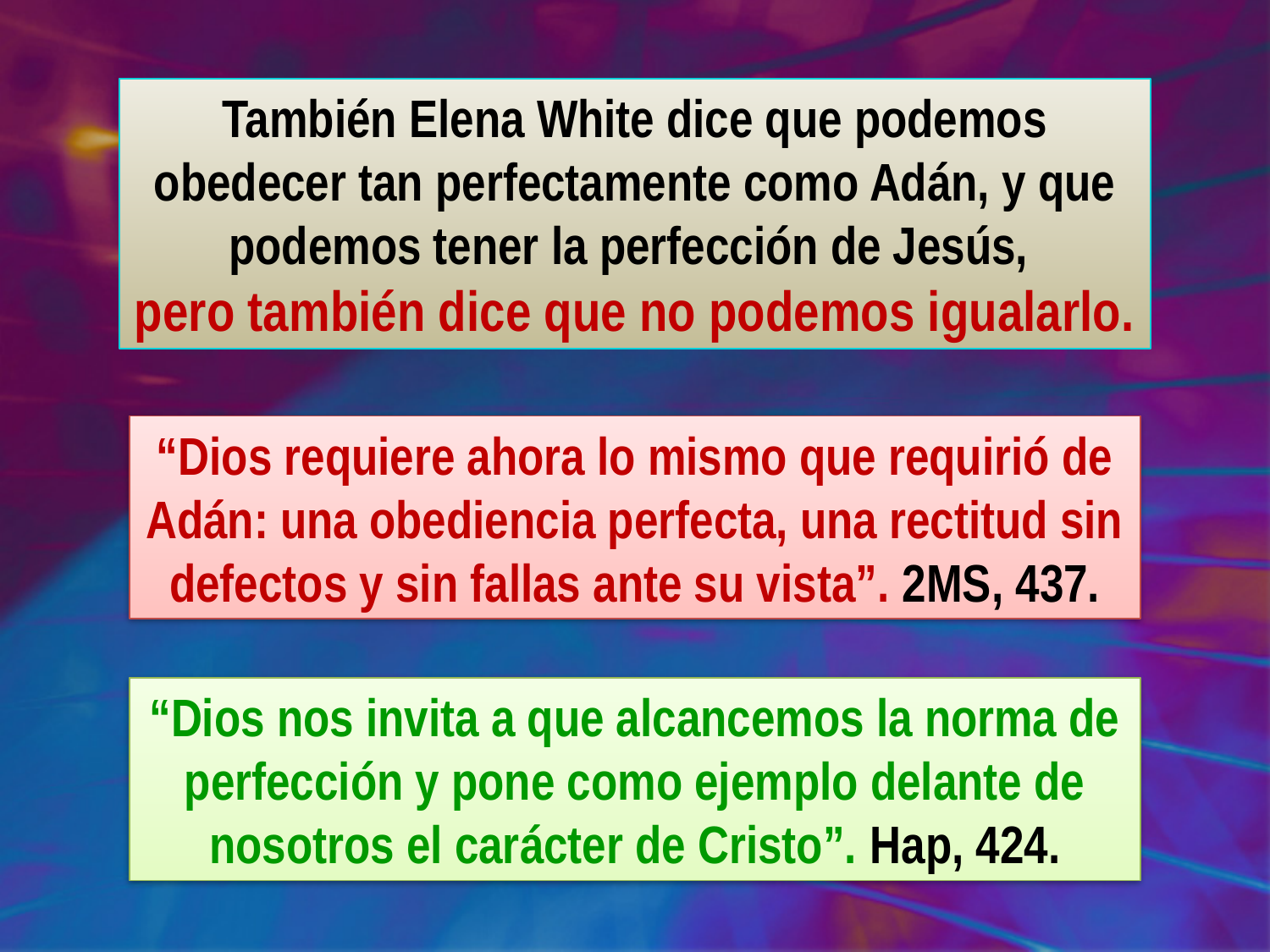

También Elena White dice que podemos obedecer tan perfectamente como Adán, y que podemos tener la perfección de Jesús,
pero también dice que no podemos igualarlo.
“Dios requiere ahora lo mismo que requirió de Adán: una obediencia perfecta, una rectitud sin defectos y sin fallas ante su vista”. 2MS, 437.
“Dios nos invita a que alcancemos la norma de perfección y pone como ejemplo delante de nosotros el carácter de Cristo”. Hap, 424.